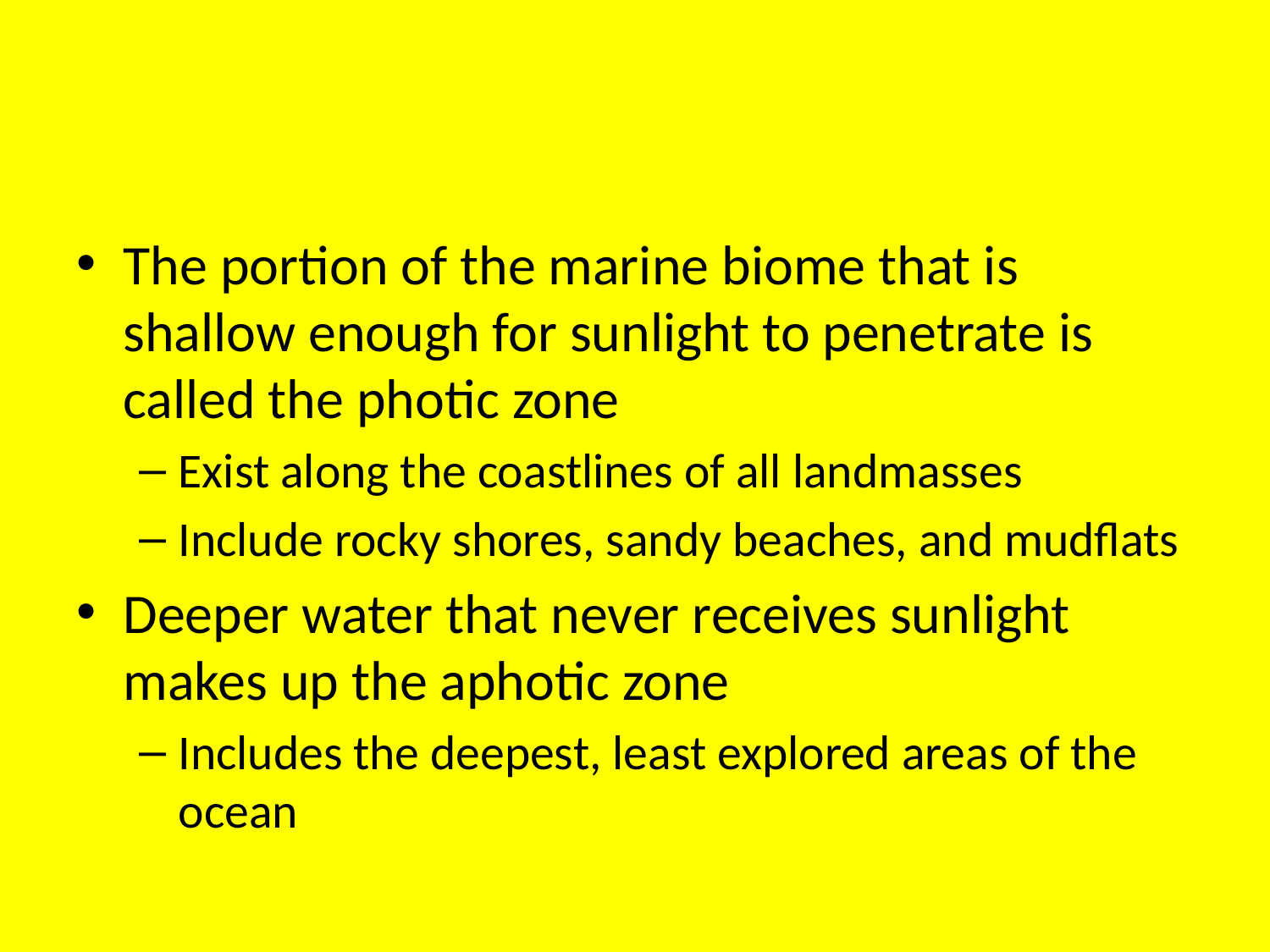

#
The portion of the marine biome that is shallow enough for sunlight to penetrate is called the photic zone
Exist along the coastlines of all landmasses
Include rocky shores, sandy beaches, and mudflats
Deeper water that never receives sunlight makes up the aphotic zone
Includes the deepest, least explored areas of the ocean